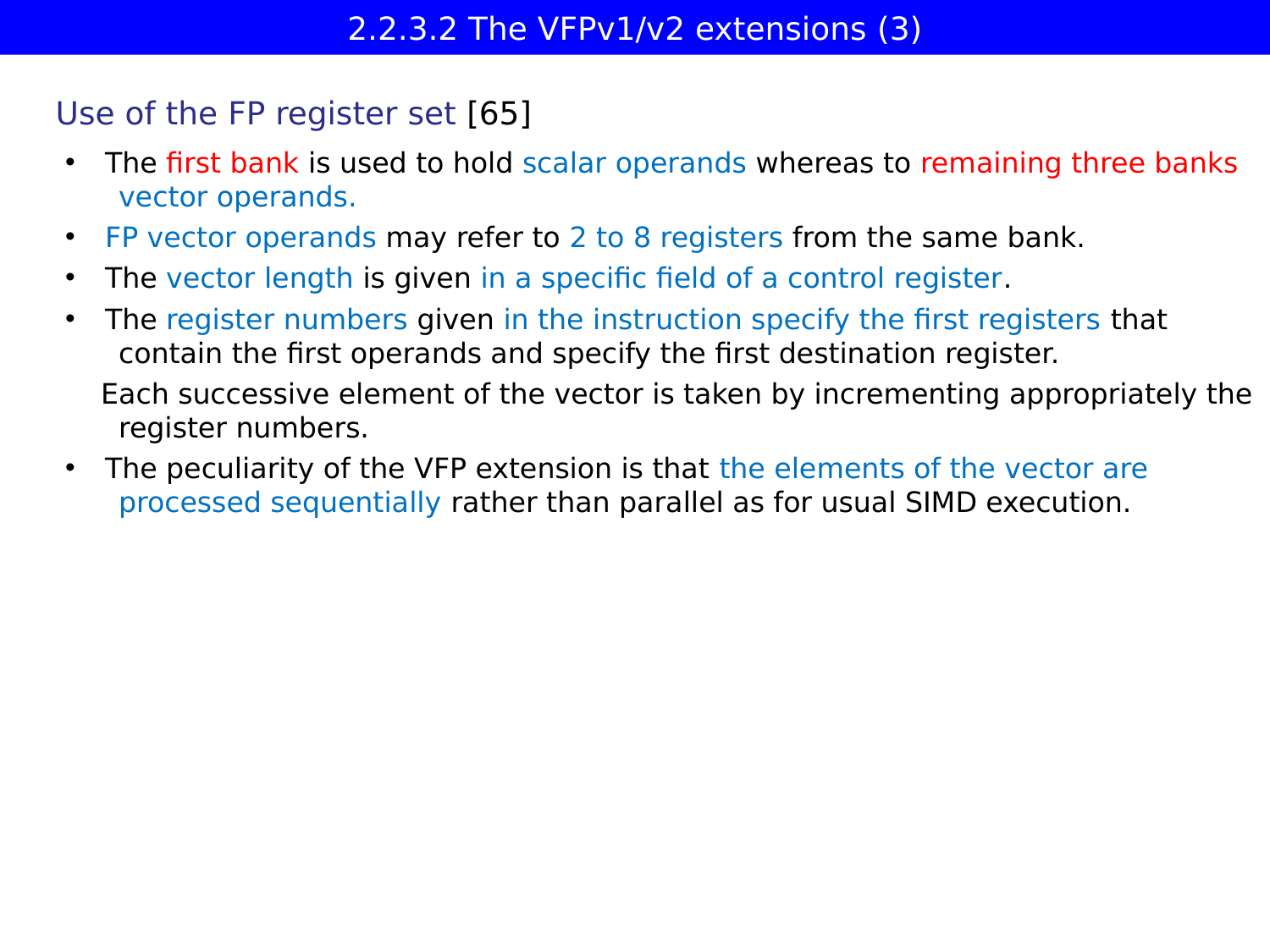

# 2.2.3.2 The VFPv1/v2 extensions (3)
Use of the FP register set [65]
The first bank is used to hold scalar operands whereas to remaining three banks
      vector operands.
FP vector operands may refer to 2 to 8 registers from the same bank.
The vector length is given in a specific field of a control register.
The register numbers given in the instruction specify the first registers that
      contain the first operands and specify the first destination register.
    Each successive element of the vector is taken by incrementing appropriately the
      register numbers.
The peculiarity of the VFP extension is that the elements of the vector are
      processed sequentially rather than parallel as for usual SIMD execution.